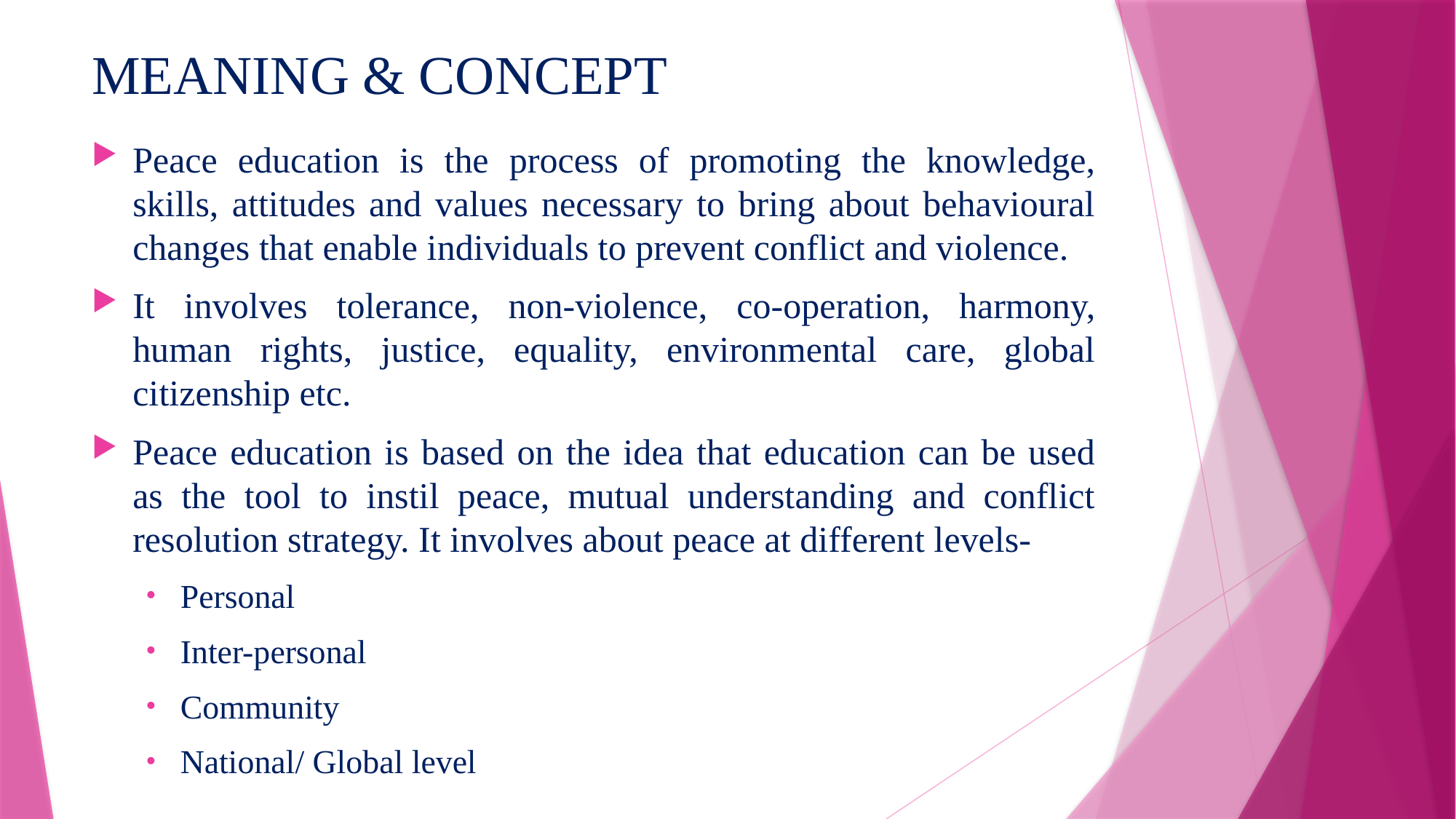

# MEANING & CONCEPT
Peace education is the process of promoting the knowledge, skills, attitudes and values necessary to bring about behavioural changes that enable individuals to prevent conflict and violence.
It involves tolerance, non-violence, co-operation, harmony, human rights, justice, equality, environmental care, global citizenship etc.
Peace education is based on the idea that education can be used as the tool to instil peace, mutual understanding and conflict resolution strategy. It involves about peace at different levels-
Personal
Inter-personal
Community
National/ Global level